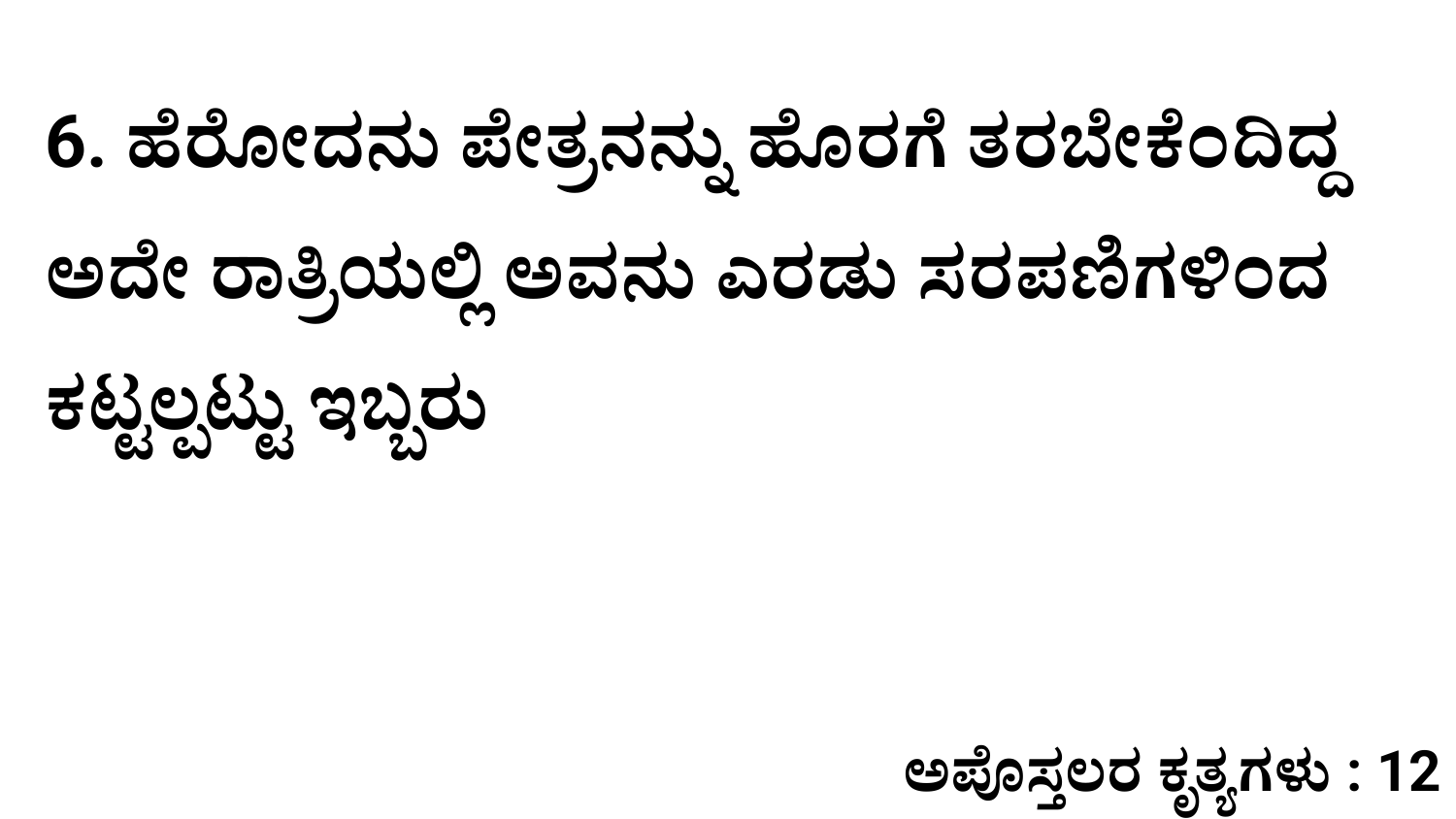

6. ಹೆರೋದನು ಪೇತ್ರನನ್ನು ಹೊರಗೆ ತರಬೇಕೆಂದಿದ್ದ ಅದೇ ರಾತ್ರಿಯಲ್ಲಿ ಅವನು ಎರಡು ಸರಪಣಿಗಳಿಂದ ಕಟ್ಟಲ್ಪಟ್ಟು ಇಬ್ಬರು
ಅಪೊಸ್ತಲರ ಕೃತ್ಯಗಳು : 12